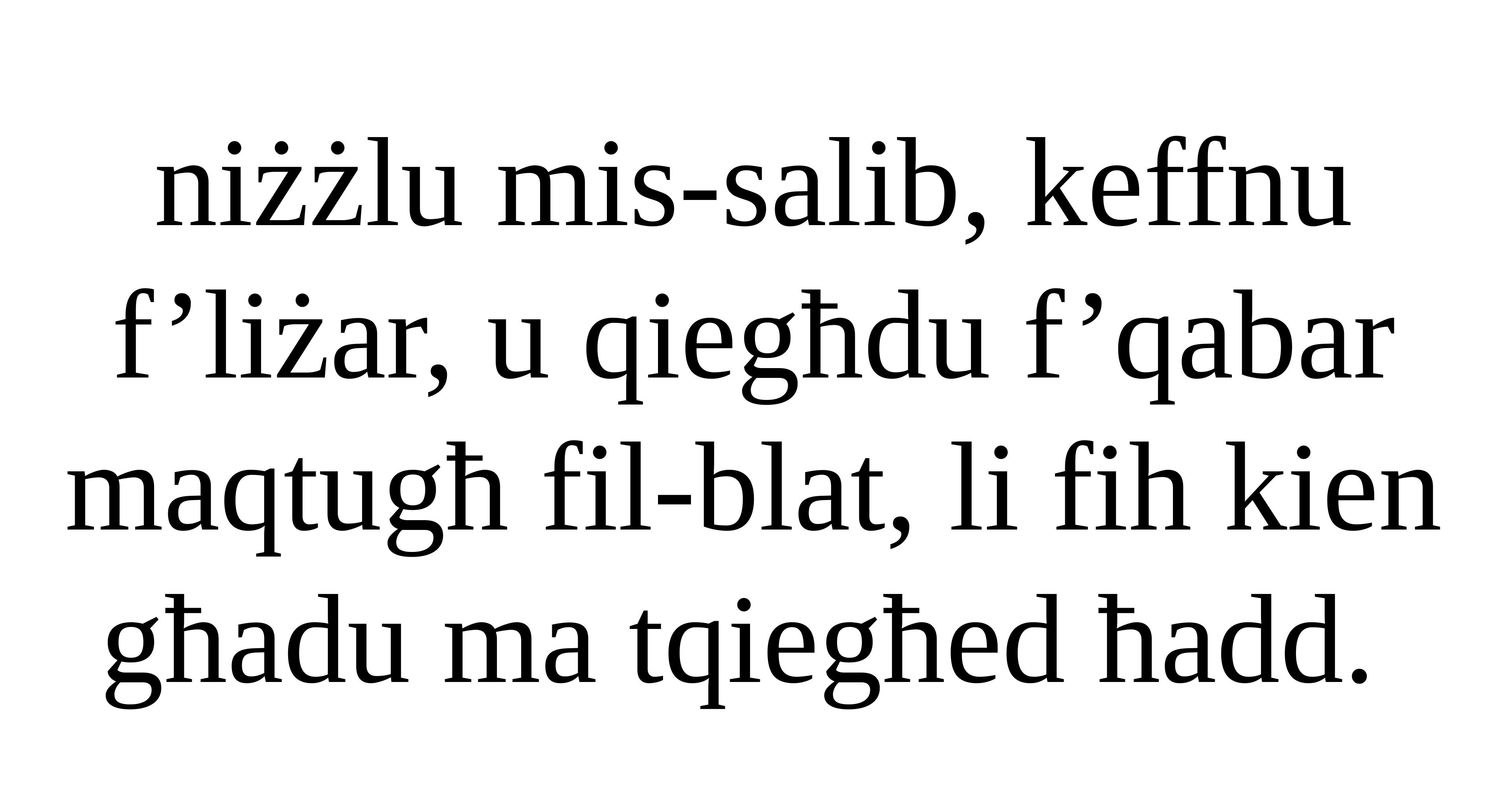

niżżlu mis-salib, keffnu f’liżar, u qiegħdu f’qabar maqtugħ fil-blat, li fih kien għadu ma tqiegħed ħadd.